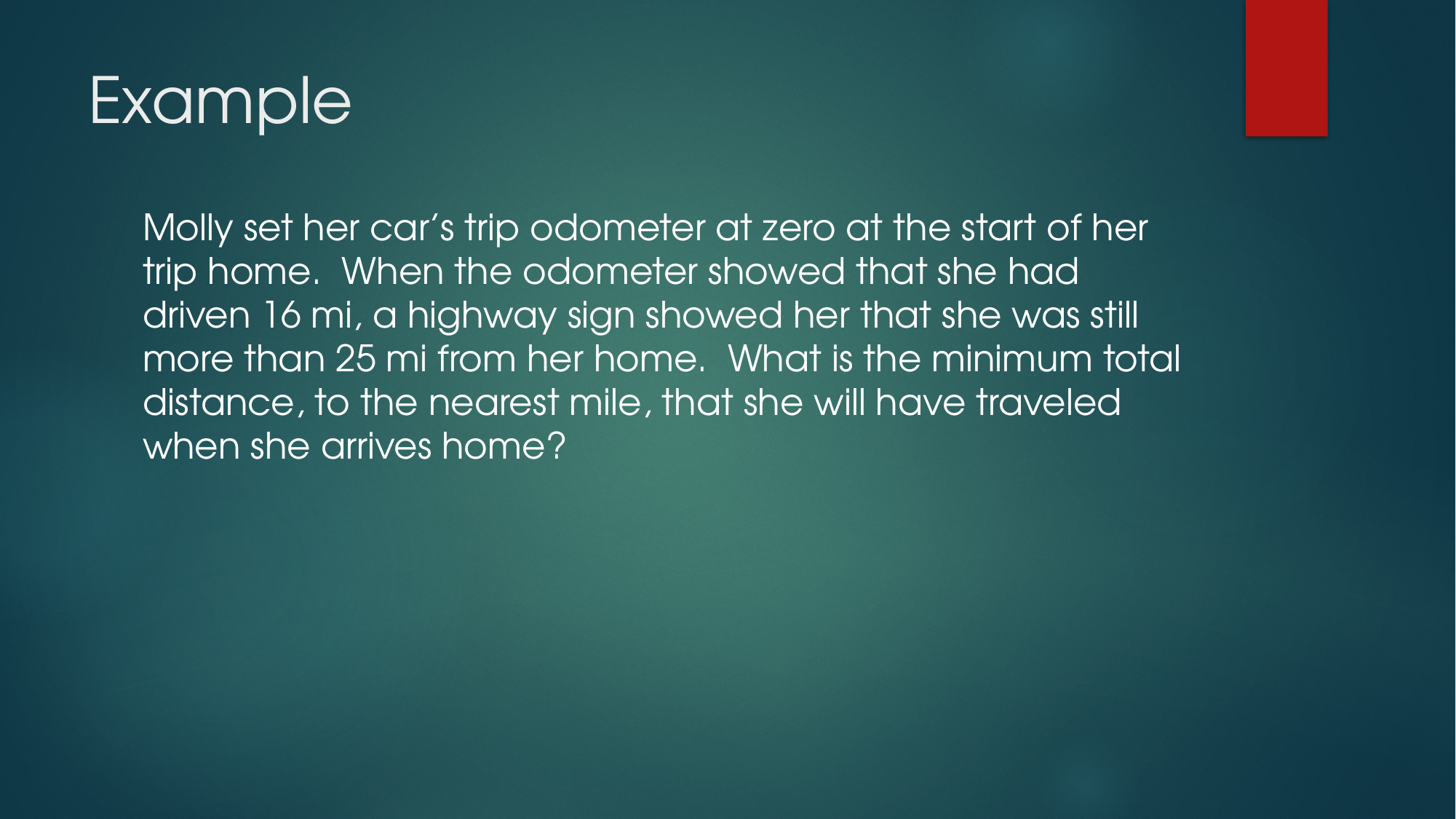

# Example
Molly set her car’s trip odometer at zero at the start of her trip home.  When the odometer showed that she had driven 16 mi, a highway sign showed her that she was still more than 25 mi from her home.  What is the minimum total distance, to the nearest mile, that she will have traveled when she arrives home?